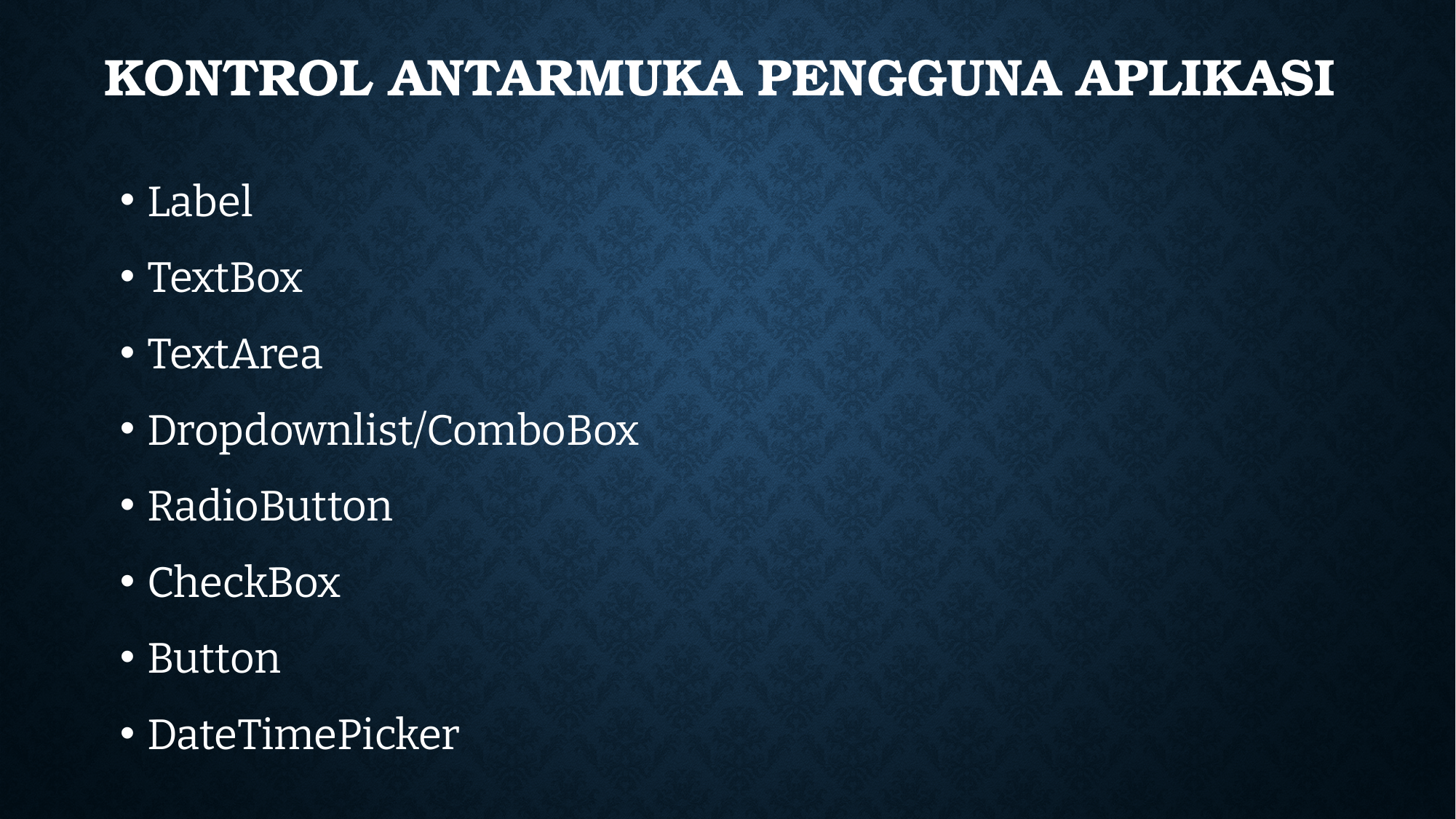

# Kontrol ANTARMUKA PENGGUNA APLIKASI
Label
TextBox
TextArea
Dropdownlist/ComboBox
RadioButton
CheckBox
Button
DateTimePicker